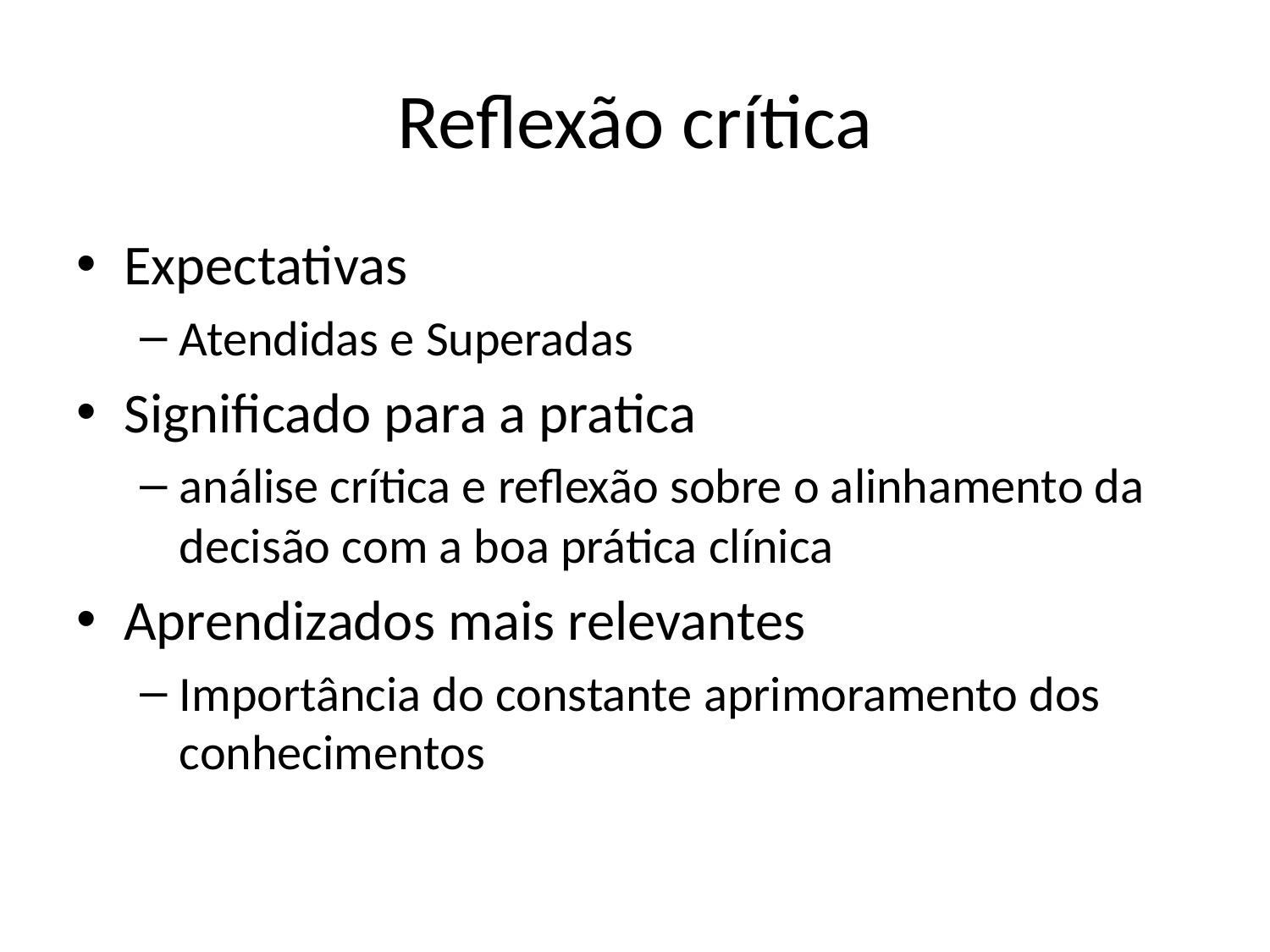

# Reflexão crítica
Expectativas
Atendidas e Superadas
Significado para a pratica
análise crítica e reflexão sobre o alinhamento da decisão com a boa prática clínica
Aprendizados mais relevantes
Importância do constante aprimoramento dos conhecimentos